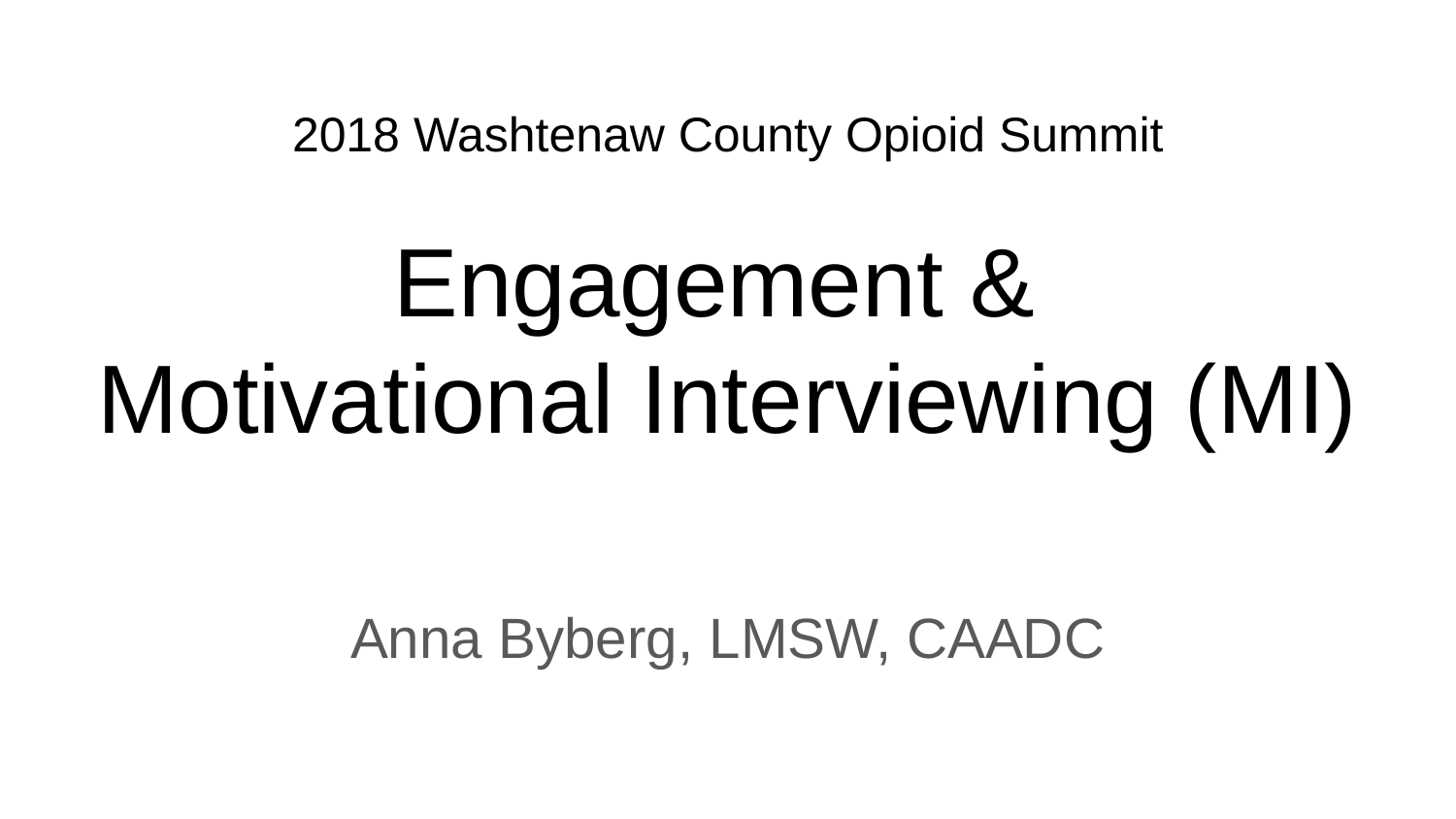

# 2018 Washtenaw County Opioid Summit

Engagement &
Motivational Interviewing (MI)

Anna Byberg, LMSW, CAADC